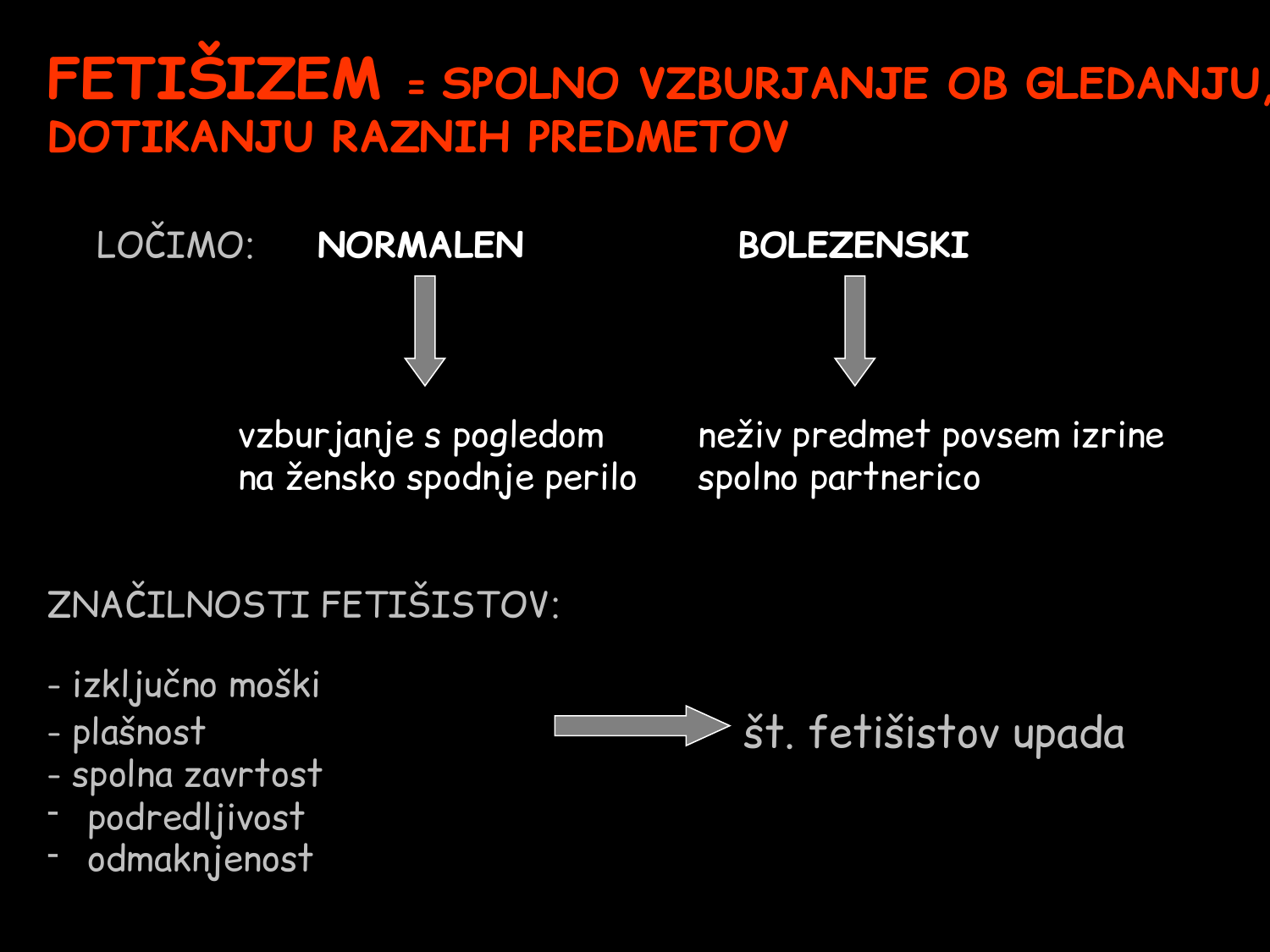

FETIŠIZEM = SPOLNO VZBURJANJE OB GLEDANJU,
DOTIKANJU RAZNIH PREDMETOV
LOČIMO:
NORMALEN
BOLEZENSKI

vzburjanje s pogledom
na žensko spodnje perilo
neživ predmet povsem izrine
spolno partnerico
ZNAČILNOSTI FETIŠISTOV:

- plašnost
- spolna zavrtost
 podredljivost
 odmaknjenost
- izključno moški
št. fetišistov upada